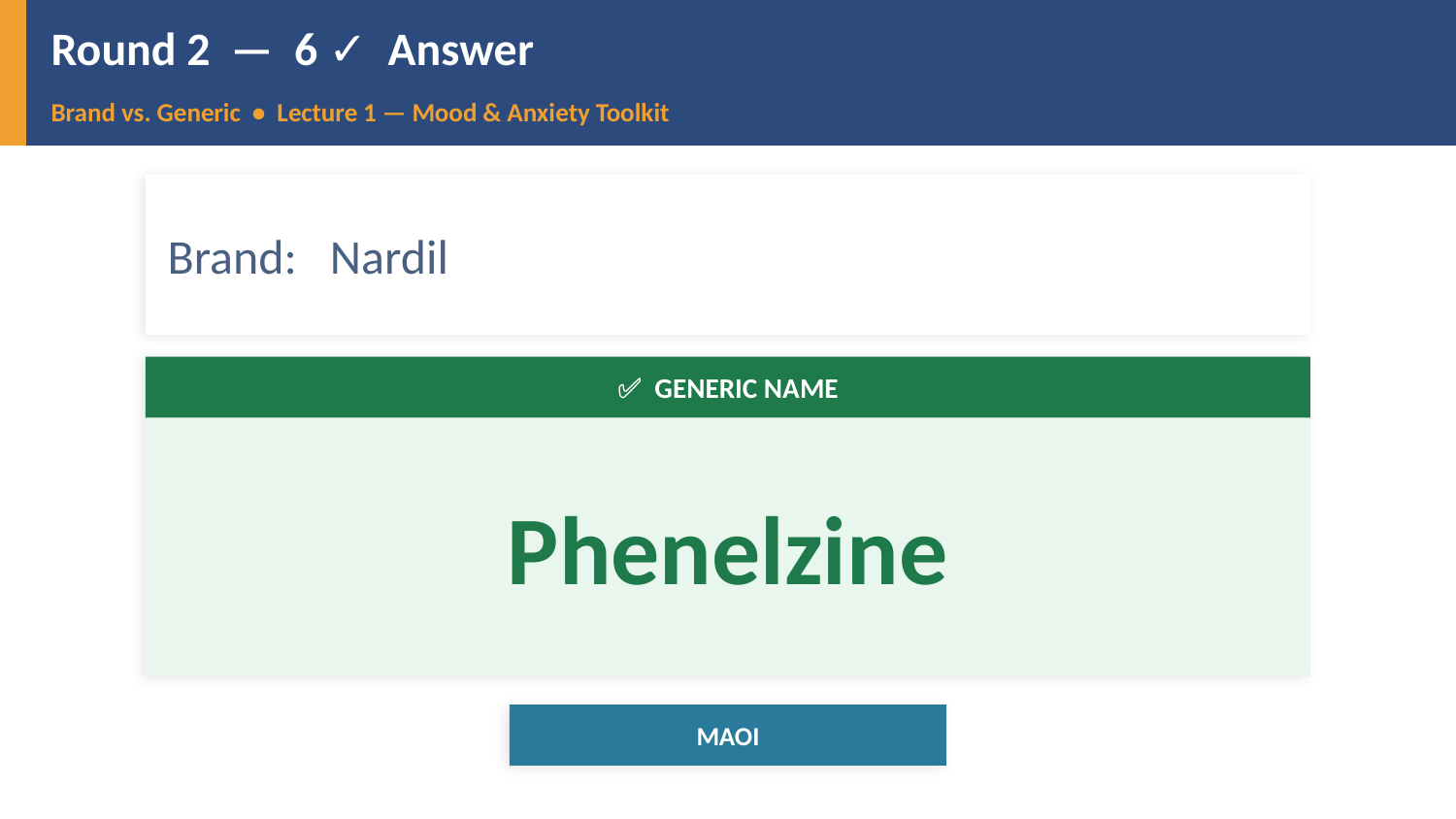

Round 2  —  6 ✓  Answer
Brand vs. Generic  •  Lecture 1 — Mood & Anxiety Toolkit

Brand:   Nardil

✅  GENERIC NAME
Phenelzine

MAOI